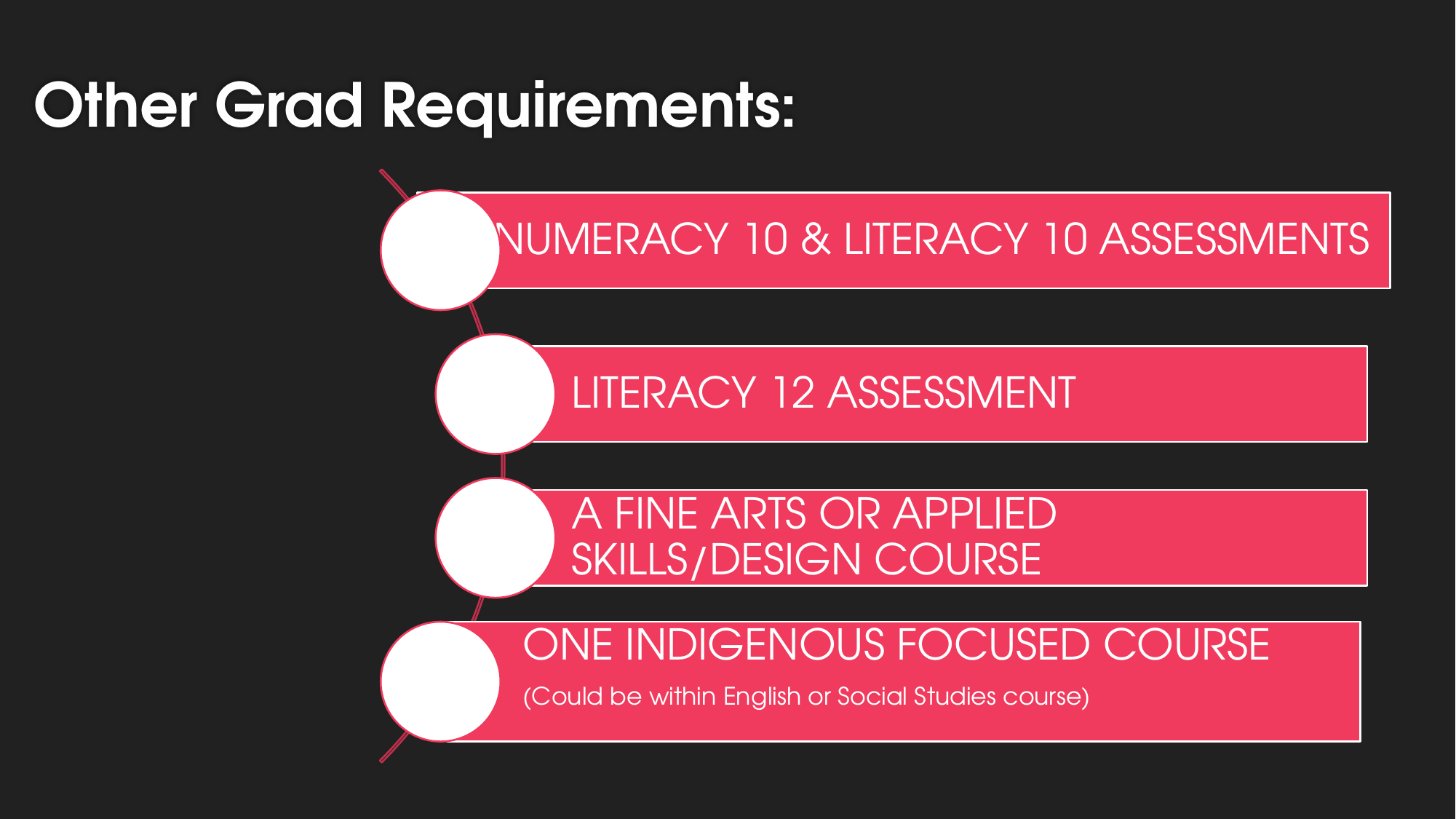

Other Grad Requirements:
Numeracy 10 & Literacy 10 Assessments
Literacy 12 Assessment
A fine arts or applied skills/design course
ONE INDIGENOUS FOCUSED COURSE
(Could be within English or Social Studies course)